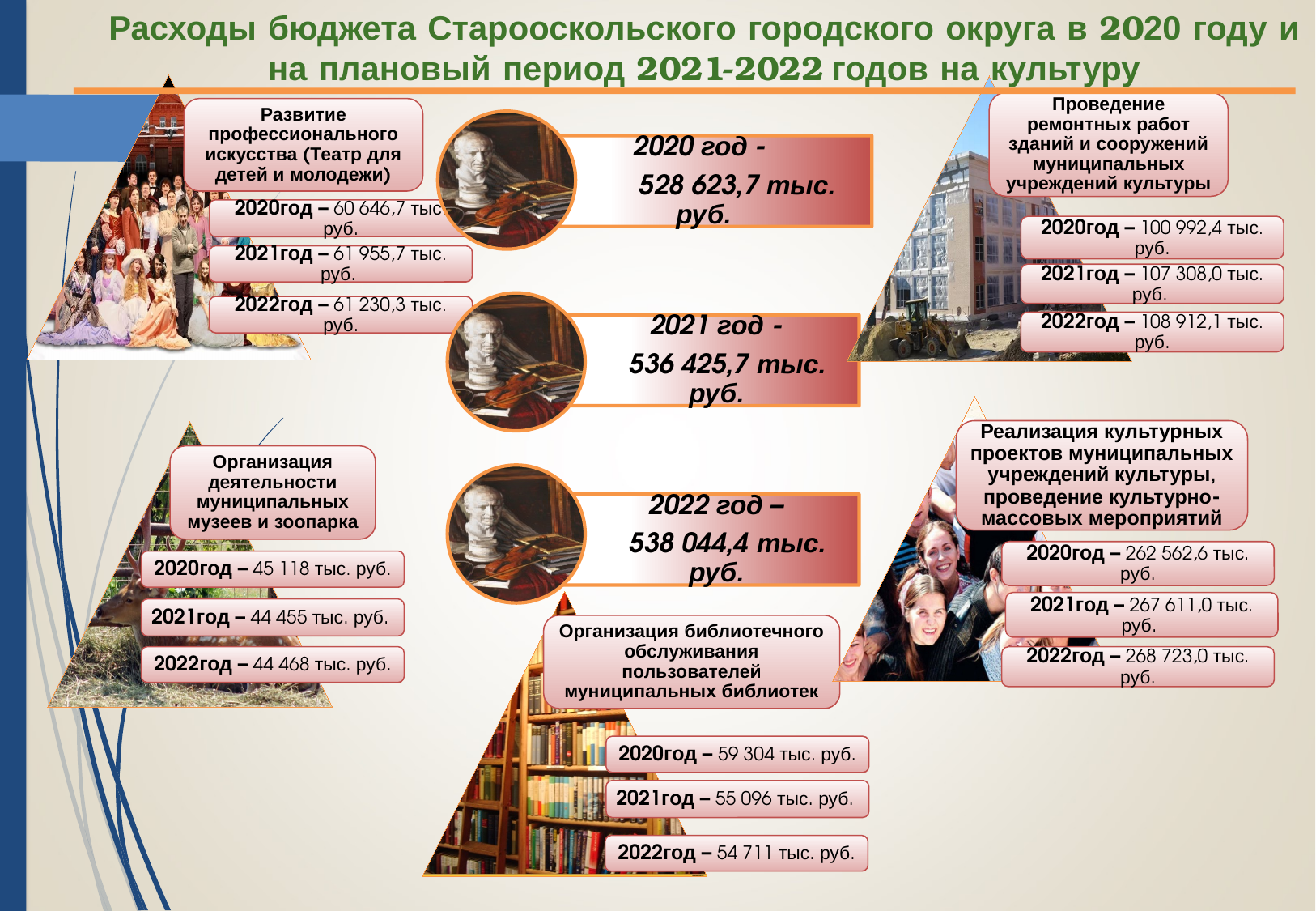

Расходы бюджета Старооскольского городского округа в 2020 году и на плановый период 2021-2022 годов на культуру

Развитие профессионального искусства (Театр для детей и молодежи)
2020год – 60 646,7 тыс. руб.
2021год – 61 955,7 тыс. руб.
2022год – 61 230,3 тыс. руб.

Проведение ремонтных работ зданий и сооружений муниципальных учреждений культуры
2020год – 100 992,4 тыс. руб.
2021год – 107 308,0 тыс. руб.
2022год – 108 912,1 тыс. руб.

2020 год -
         528 623,7 тыс. руб.

2021 год -
   536 425,7 тыс. руб.

2022 год –
   538 044,4 тыс. руб.

Реализация культурных проектов муниципальных учреждений культуры, проведение культурно-массовых мероприятий
2020год – 262 562,6 тыс. руб.
2021год – 267 611,0 тыс. руб.
2022год – 268 723,0 тыс. руб.

Организация деятельности муниципальных музеев и зоопарка
2020год – 45 118 тыс. руб.
2021год – 44 455 тыс. руб.
2022год – 44 468 тыс. руб.

Организация библиотечного обслуживания пользователей муниципальных библиотек
2020год – 59 304 тыс. руб.
2021год – 55 096 тыс. руб.
2022год – 54 711 тыс. руб.